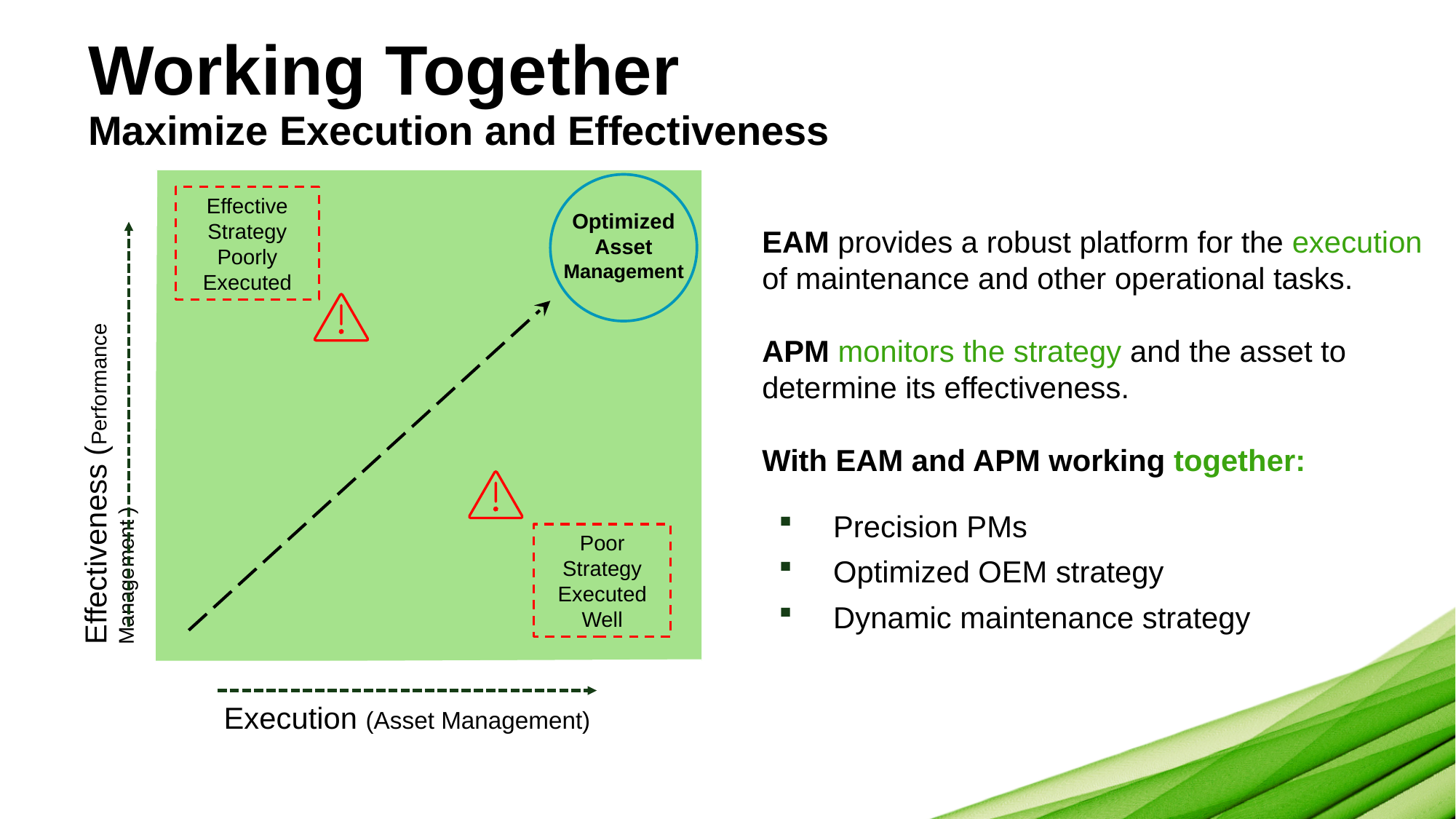

# Working Together Maximize Execution and Effectiveness

Effective Strategy Poorly Executed

Optimized Asset Management
EAM provides a robust platform for the execution of maintenance and other operational tasks.

APM monitors the strategy and the asset to determine its effectiveness.

With EAM and APM working together:

Effectiveness (Performance Management )

Precision PMs
Optimized OEM strategy
Dynamic maintenance strategy

Poor Strategy Executed Well
Execution (Asset Management)